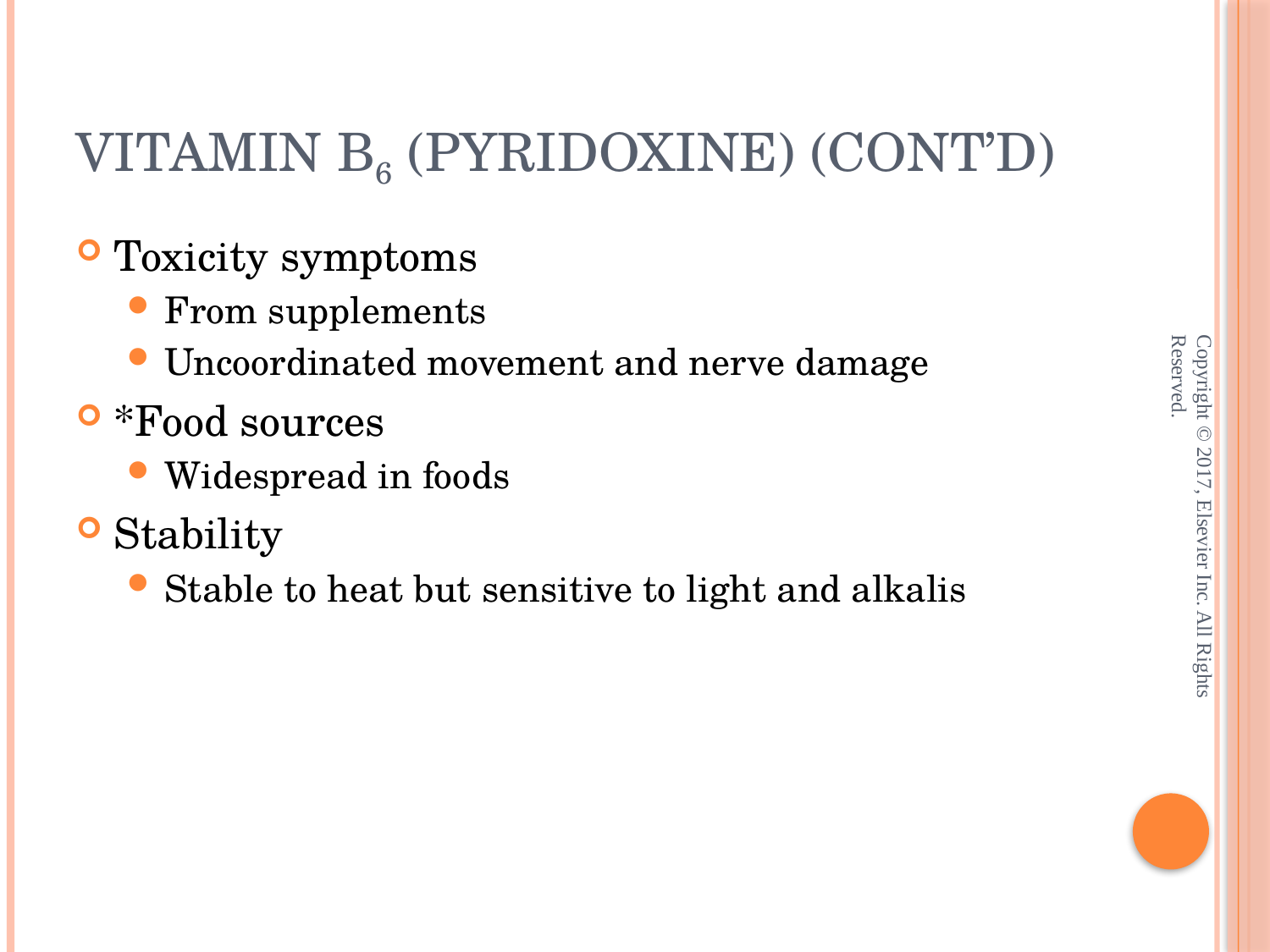

# Vitamin B6 (Pyridoxine) (cont’d)
Toxicity symptoms
From supplements
Uncoordinated movement and nerve damage
*Food sources
Widespread in foods
Stability
Stable to heat but sensitive to light and alkalis

Copyright © 2017, Elsevier Inc. All Rights Reserved.